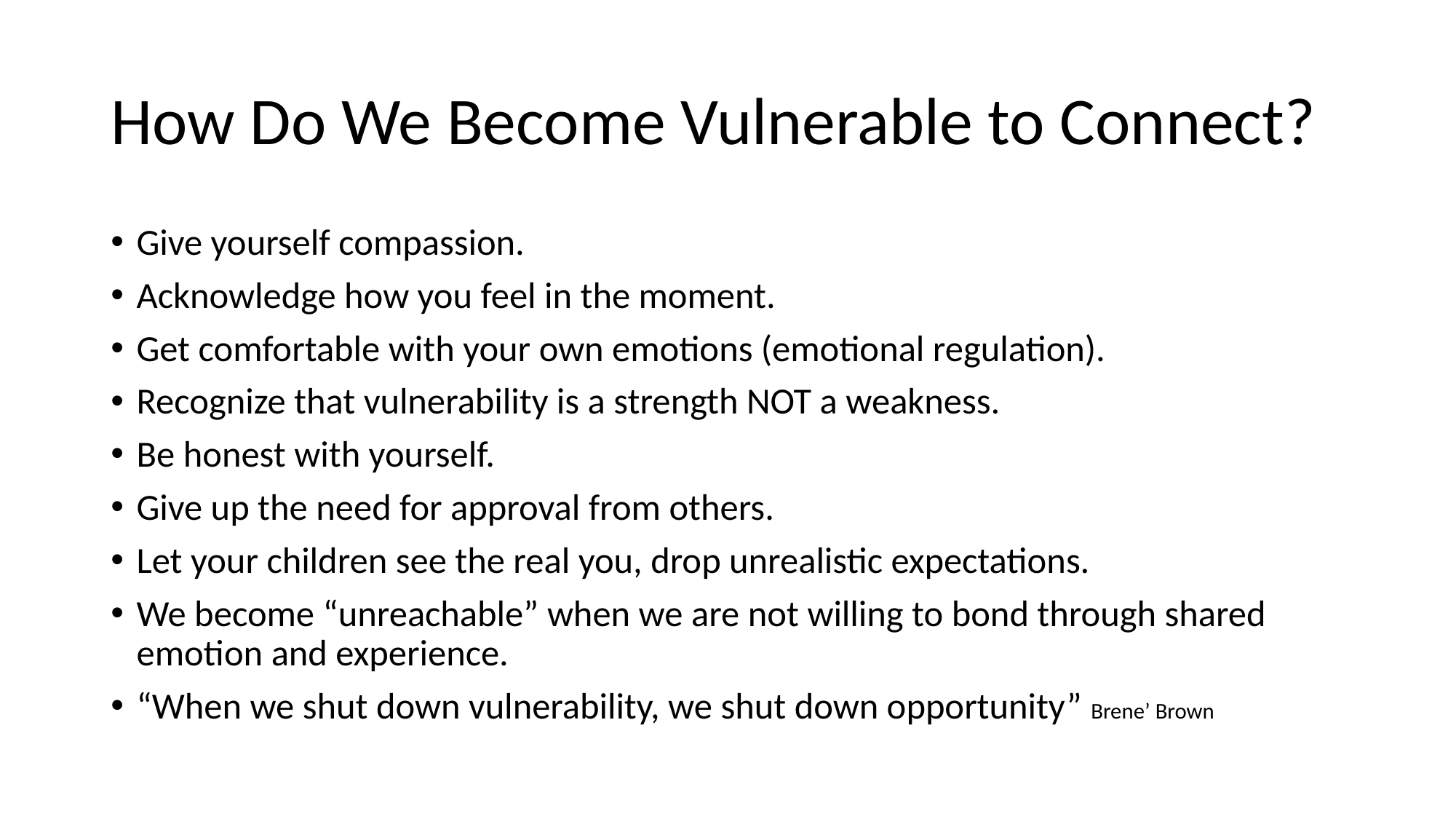

# How Do We Become Vulnerable to Connect?
Give yourself compassion.
Acknowledge how you feel in the moment.
Get comfortable with your own emotions (emotional regulation).
Recognize that vulnerability is a strength NOT a weakness.
Be honest with yourself.
Give up the need for approval from others.
Let your children see the real you, drop unrealistic expectations.
We become “unreachable” when we are not willing to bond through shared emotion and experience.
“When we shut down vulnerability, we shut down opportunity” Brene’ Brown